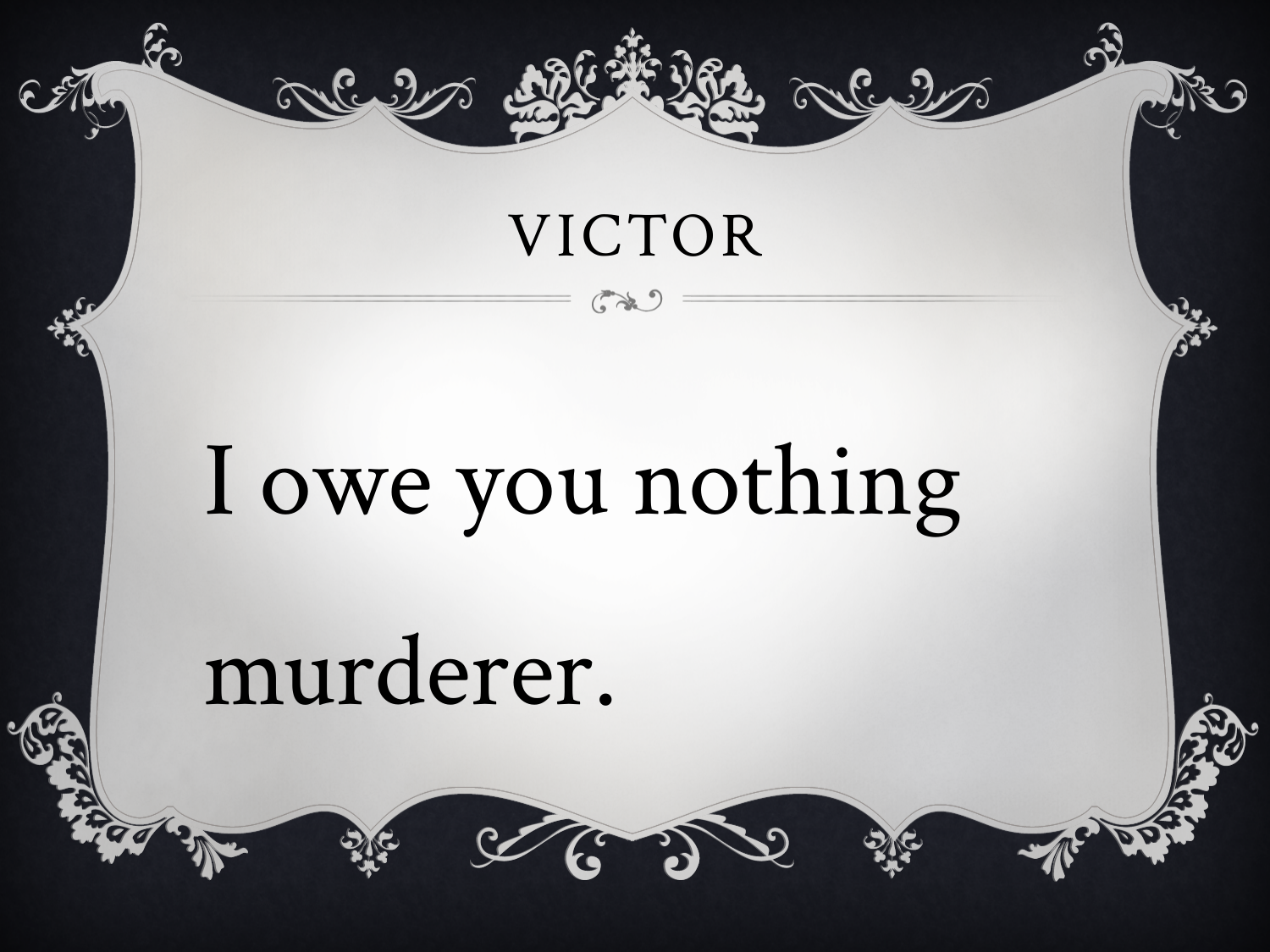

# victor
I owe you nothing murderer.